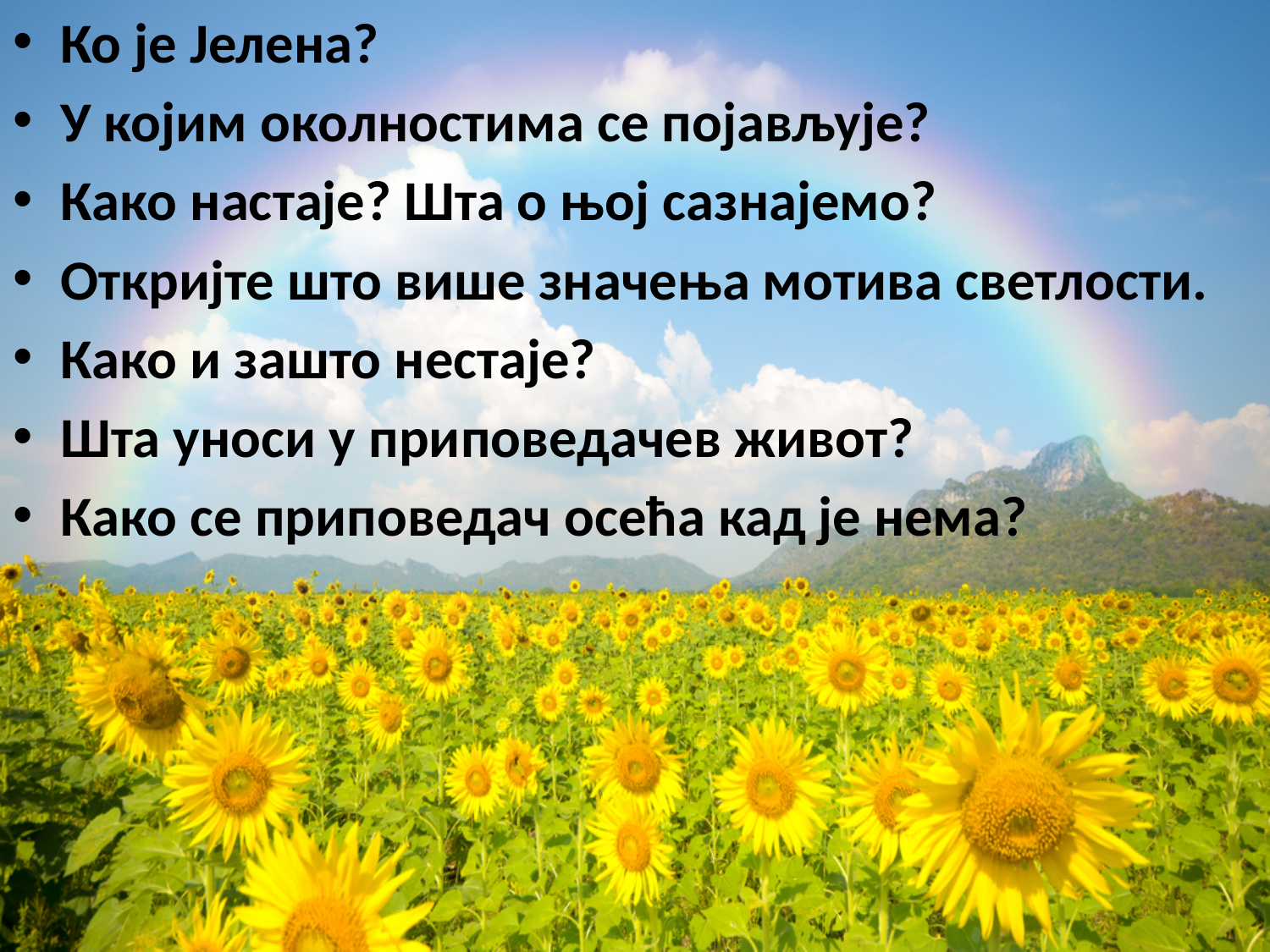

Ко је Јелена?
У којим околностима се појављује?
Како настаје? Шта о њој сазнајемо?
Откријте што више значења мотива светлости.
Како и зашто нестаје?
Шта уноси у приповедачев живот?
Како се приповедач осећа кад је нема?

#